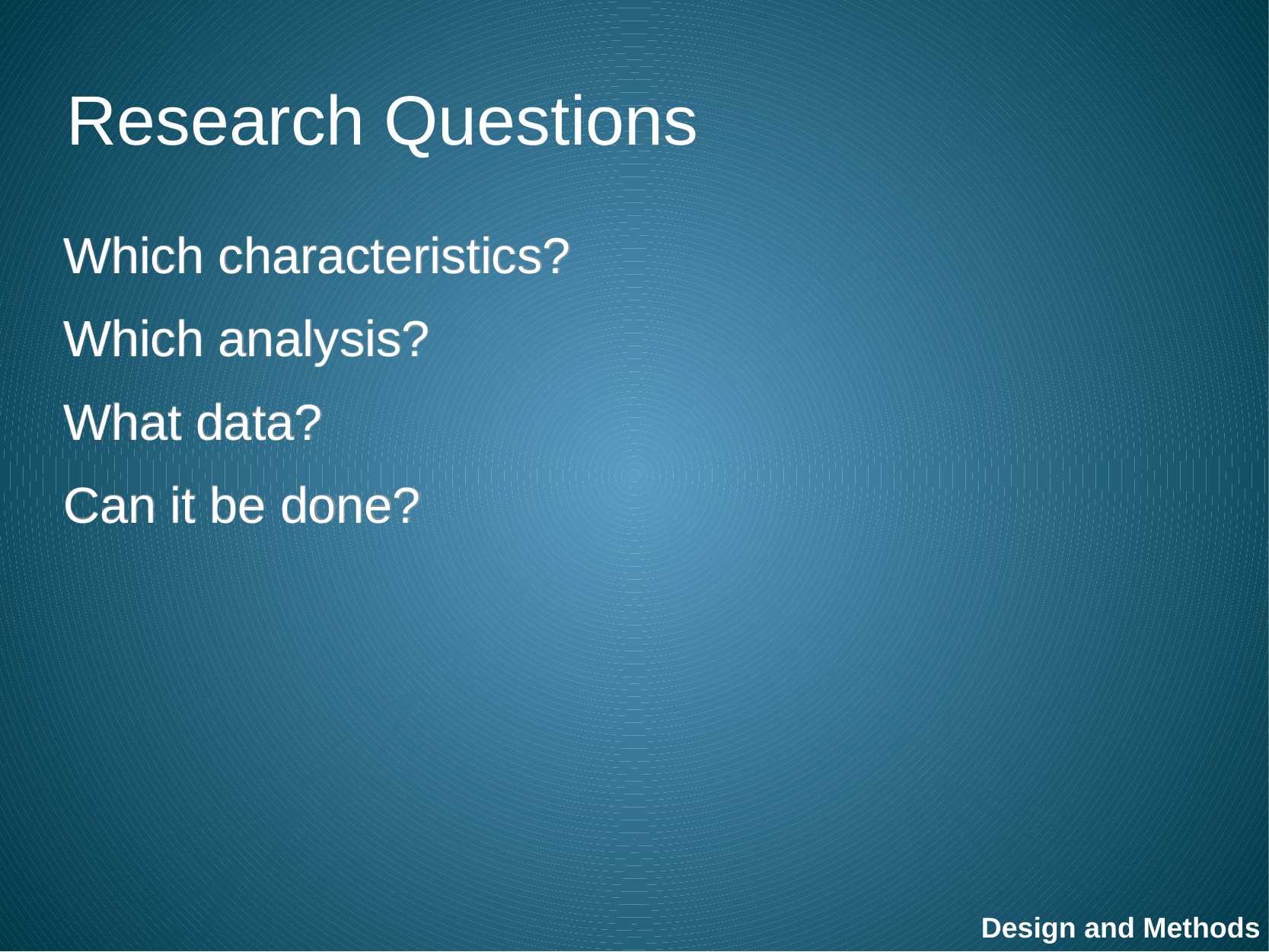

Research Questions
Which characteristics?
Which analysis?
What data?
Can it be done?

Design and Methods